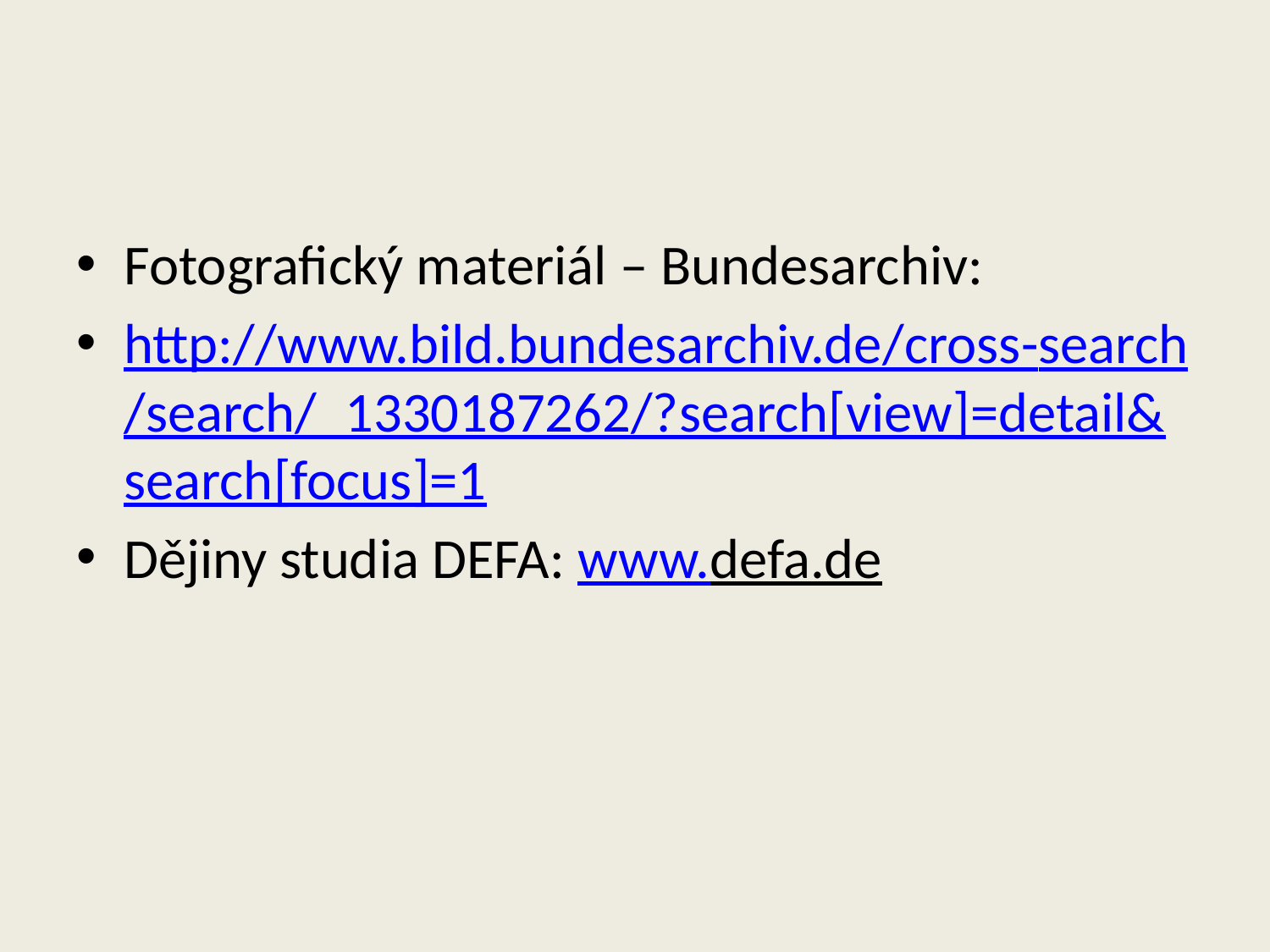

#
Fotografický materiál – Bundesarchiv:
http://www.bild.bundesarchiv.de/cross-search/search/_1330187262/?search[view]=detail&search[focus]=1
Dějiny studia DEFA: www.defa.de